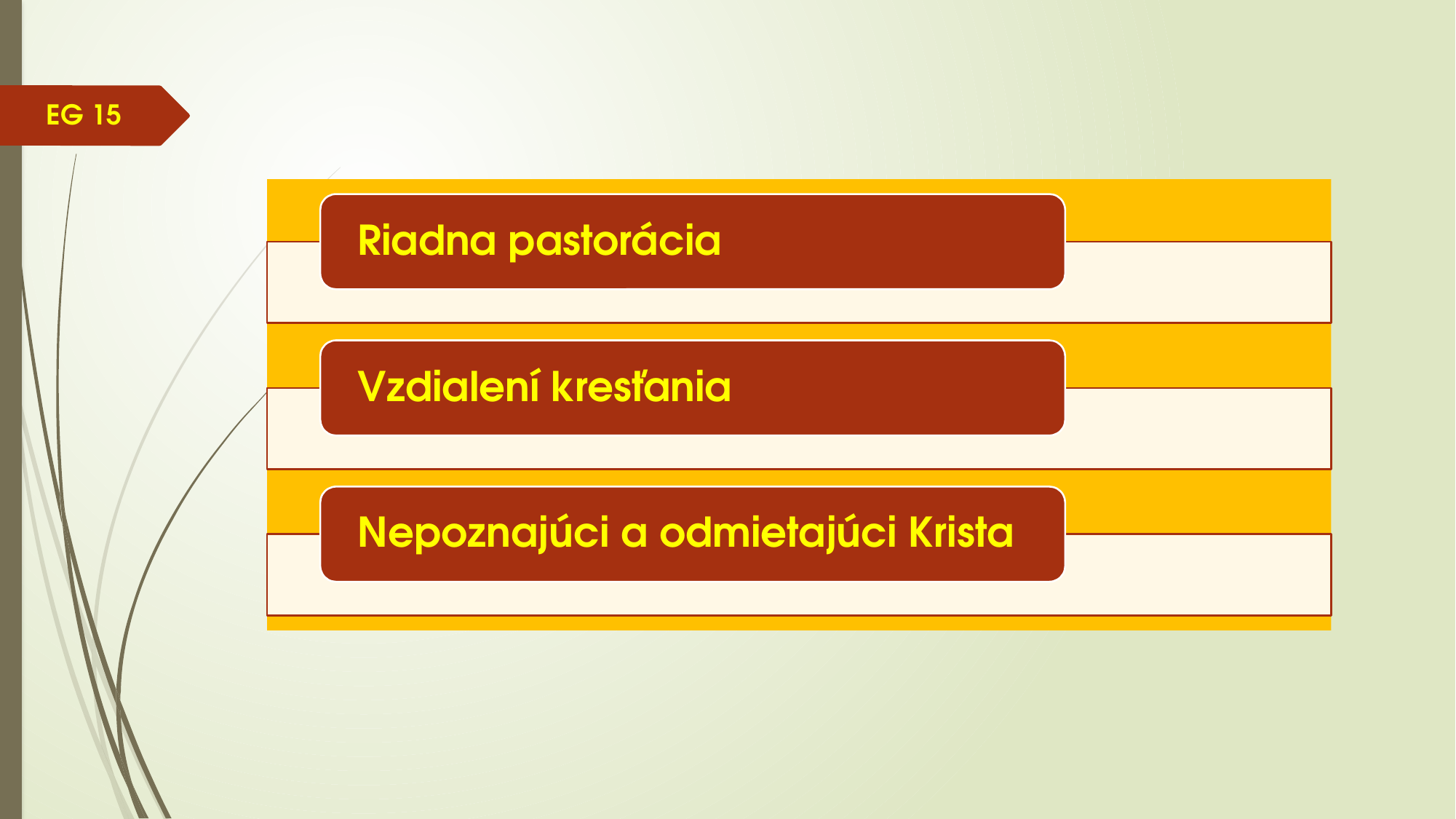

EG 15
Riadna pastorácia
Vzdialení kresťania
Nepoznajúci a odmietajúci Krista